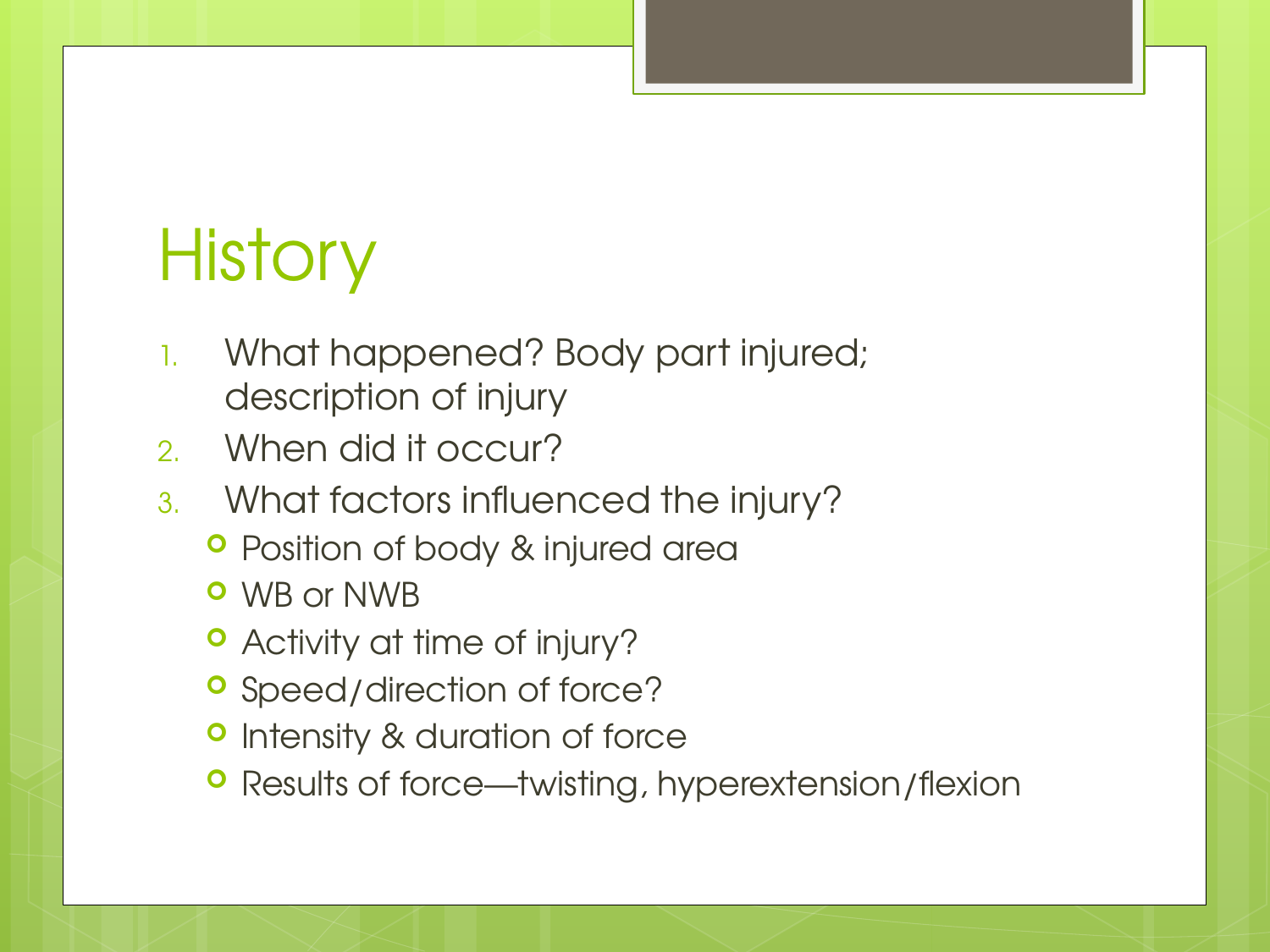

# History
What happened? Body part injured; description of injury
When did it occur?
What factors influenced the injury?
Position of body & injured area
WB or NWB
Activity at time of injury?
Speed/direction of force?
Intensity & duration of force
Results of force—twisting, hyperextension/flexion